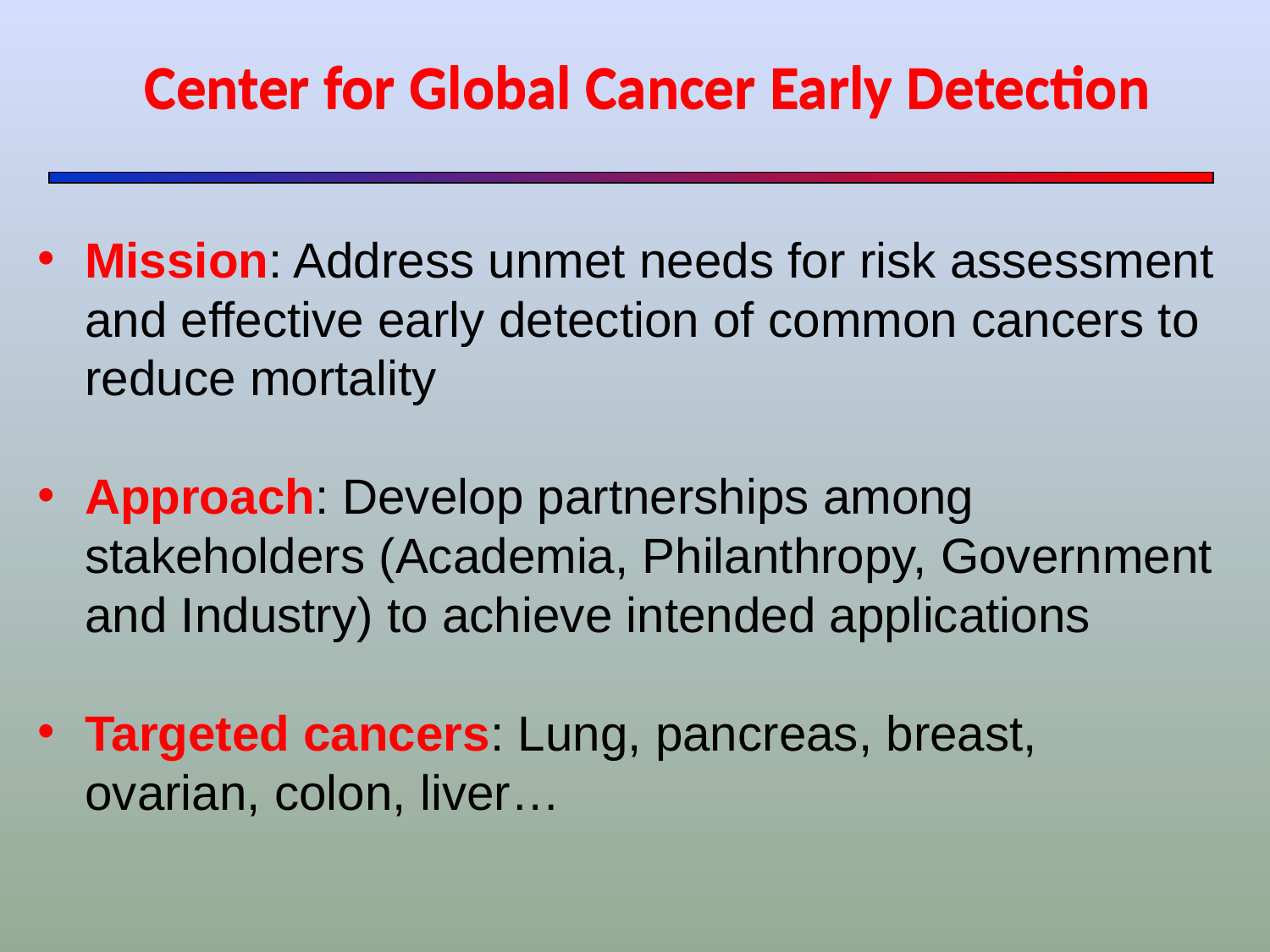

Center for Global Cancer Early Detection
# Center for Global Cancer Early Detection

Mission: Address unmet needs for risk assessment and effective early detection of common cancers to reduce mortality

Approach: Develop partnerships among stakeholders (Academia, Philanthropy, Government and Industry) to achieve intended applications

Targeted cancers: Lung, pancreas, breast, ovarian, colon, liver…